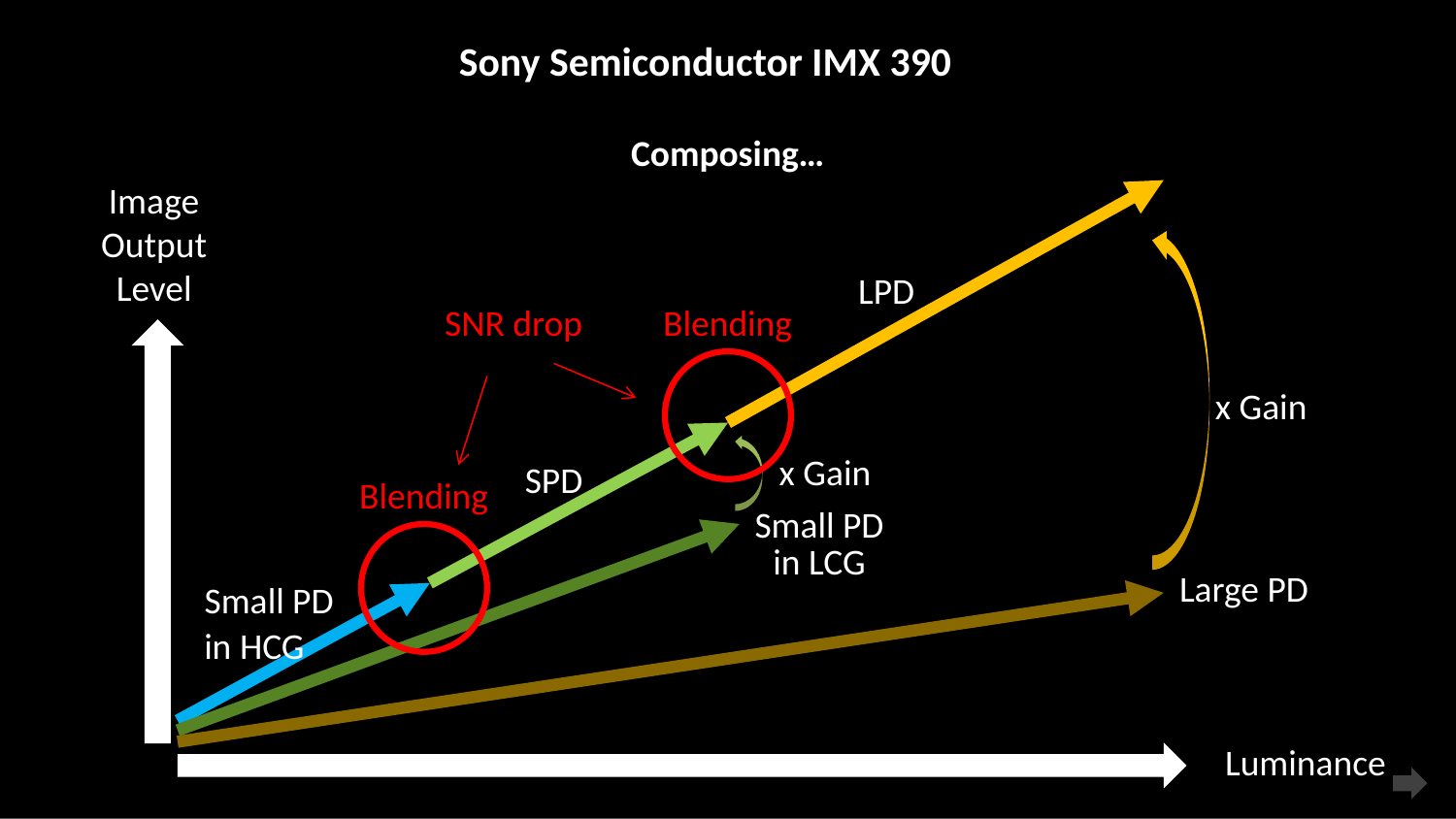

Sony Semiconductor IMX 390
Composing…
Image
Output
Level

LPD
SNR drop
Blending

x Gain

x Gain
SPD
Blending
Small PD

in LCG
Large PD
Small PD
in HCG
Luminance